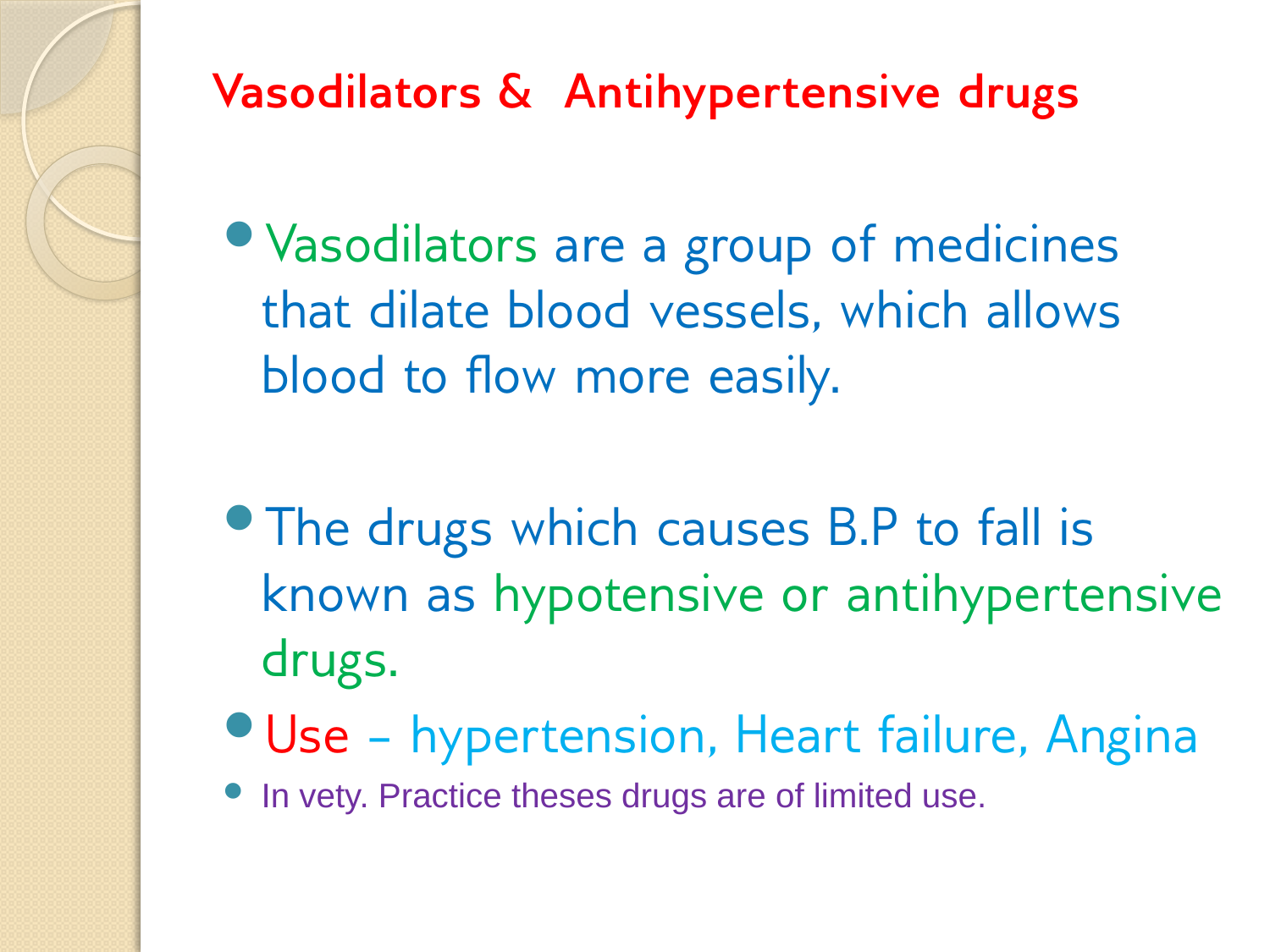

# Vasodilators &  Antihypertensive drugs
Vasodilators are a group of medicines that dilate blood vessels, which allows blood to flow more easily.

The drugs which causes B.P to fall is known as hypotensive or antihypertensive drugs.
Use – hypertension, Heart failure, Angina
In vety. Practice theses drugs are of limited use.